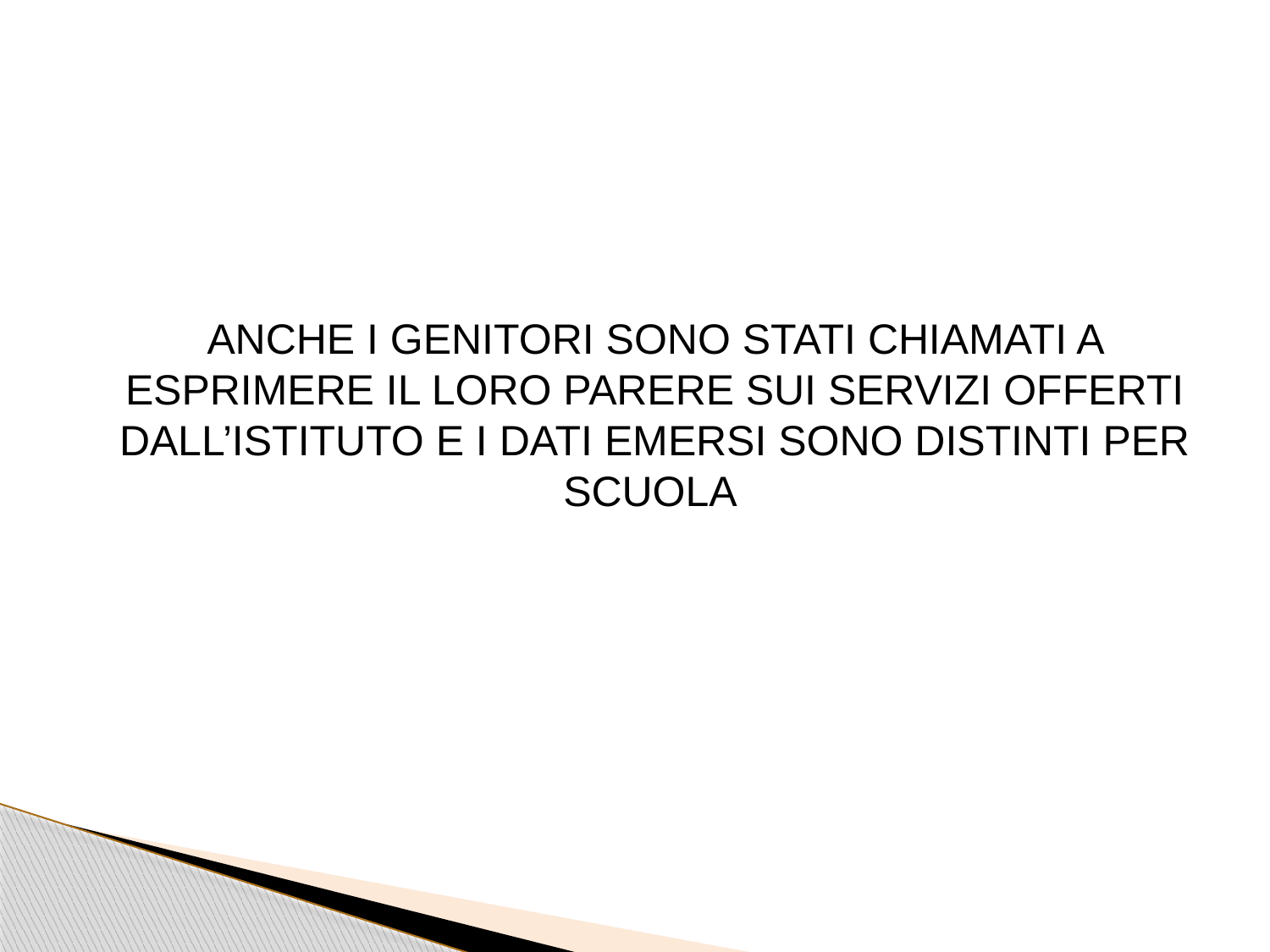

ANCHE I GENITORI SONO STATI CHIAMATI A ESPRIMERE IL LORO PARERE SUI SERVIZI OFFERTI DALL’ISTITUTO E I DATI EMERSI SONO DISTINTI PER SCUOLA